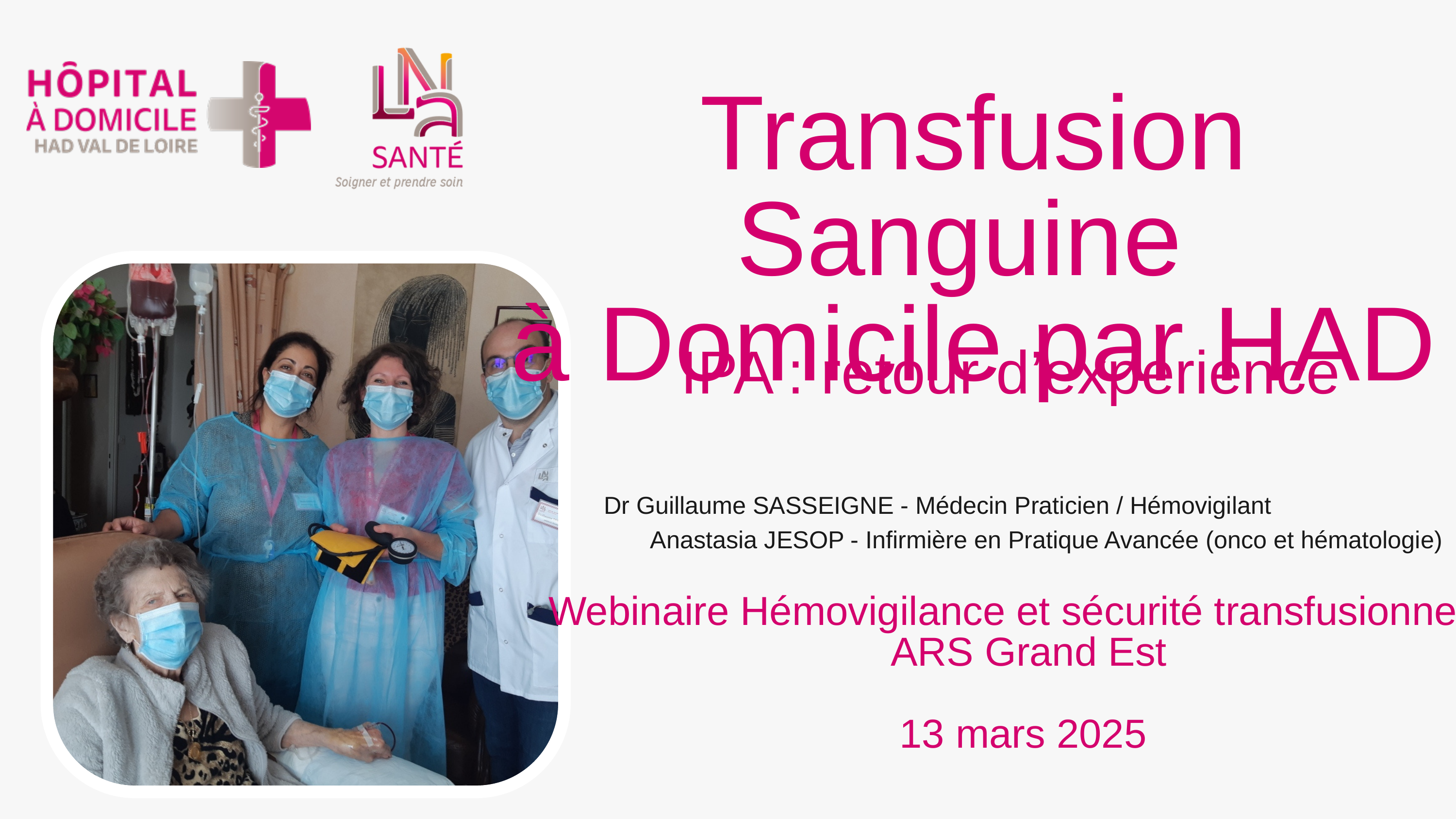

Transfusion Sanguine
à Domicile par HAD

IPA : retour d’experience
Dr Guillaume SASSEIGNE - Médecin Praticien / Hémovigilant
Anastasia JESOP - Infirmière en Pratique Avancée (onco et hématologie)
Webinaire Hémovigilance et sécurité transfusionnelle
 ARS Grand Est

13 mars 2025